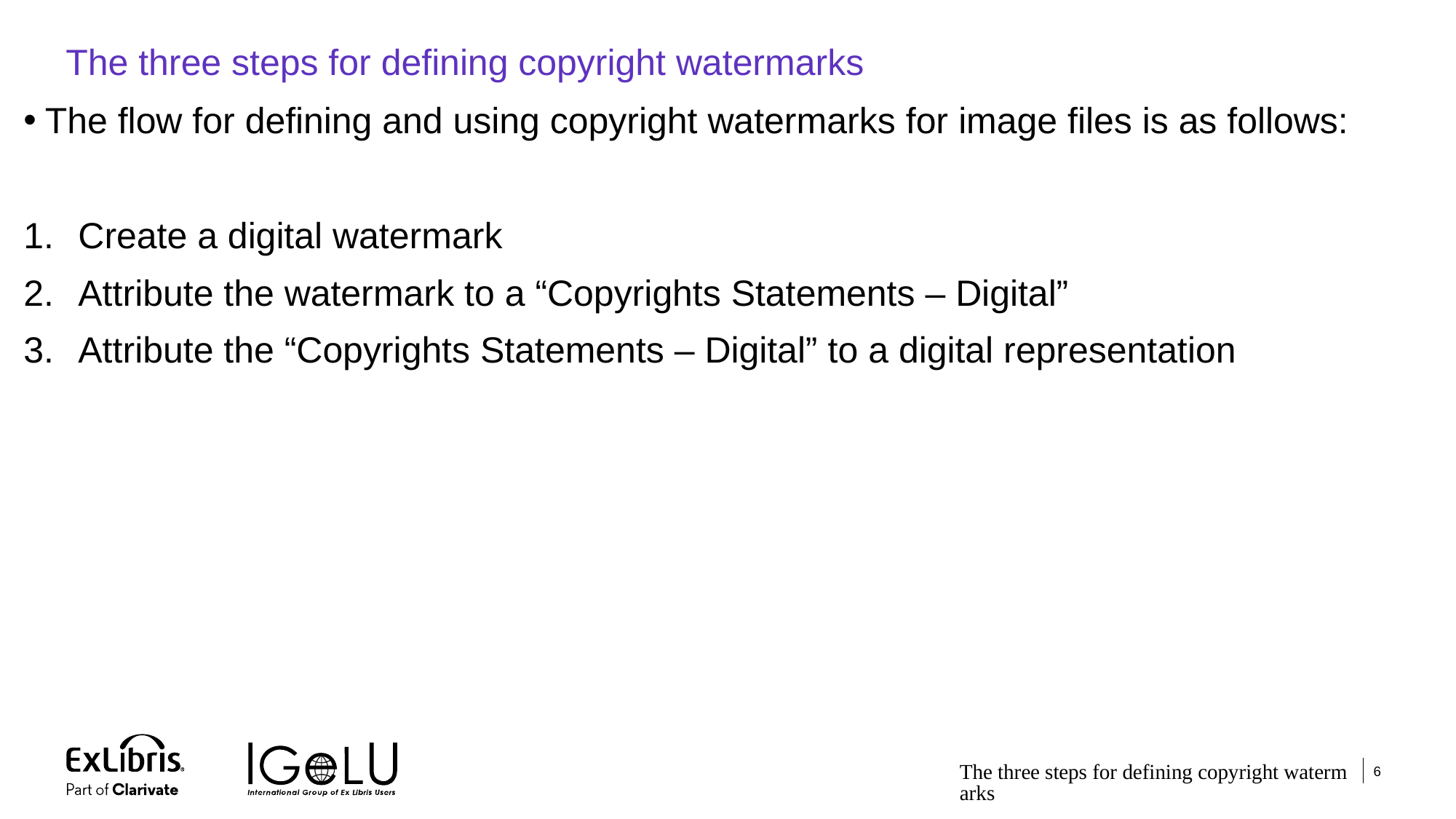

# The three steps for defining copyright watermarks
The flow for defining and using copyright watermarks for image files is as follows:

Create a digital watermark
Attribute the watermark to a “Copyrights Statements – Digital”
Attribute the “Copyrights Statements – Digital” to a digital representation
The three steps for defining copyright watermarks
6